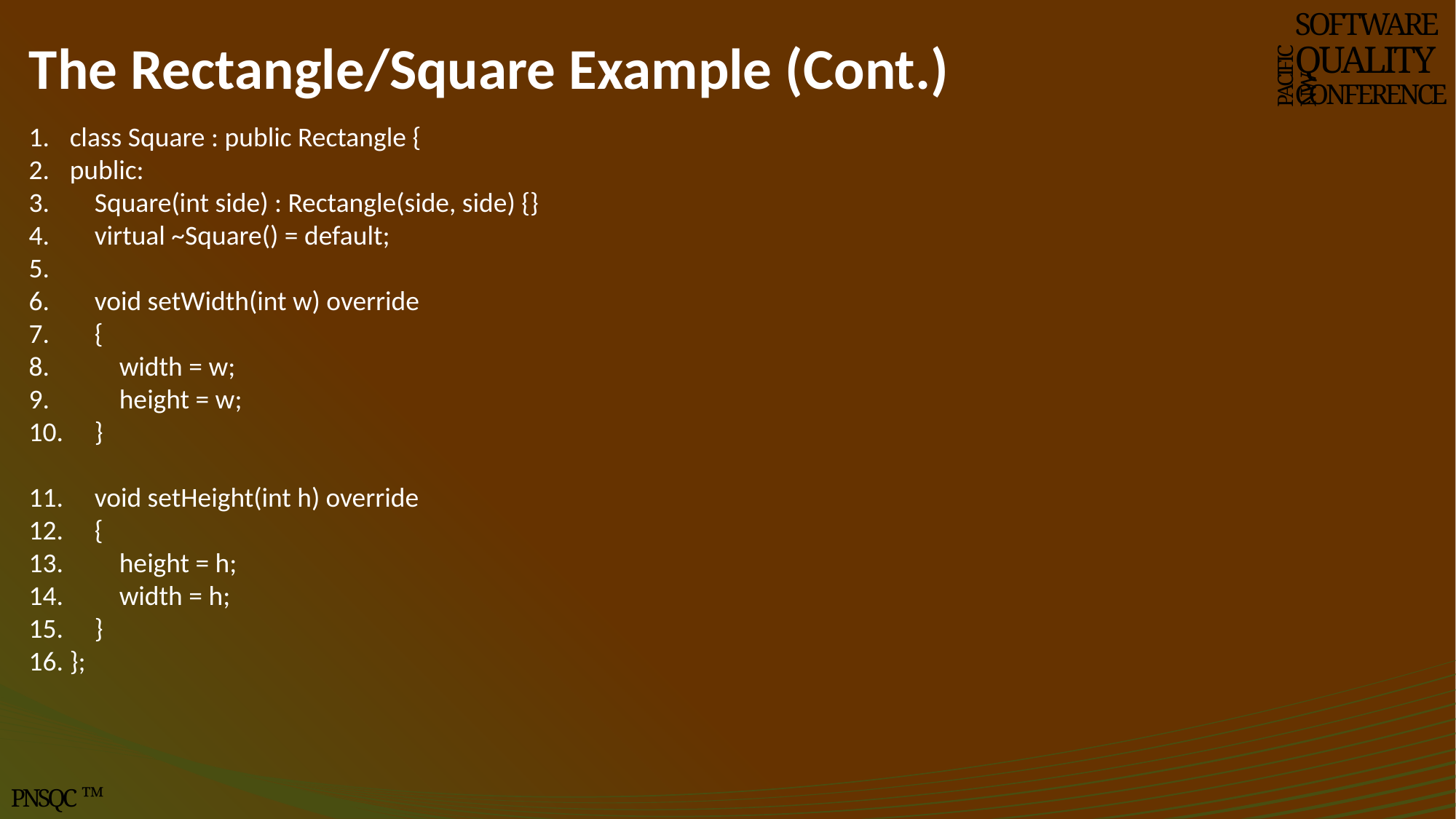

# The Rectangle/Square Example (Cont.)
SOFTWARE
QUALITY
CONFERENCE
PACIFIC   NW
class Square : public Rectangle {
public:
    Square(int side) : Rectangle(side, side) {}
    virtual ~Square() = default;

    void setWidth(int w) override
    {
        width = w;
        height = w;
    }

    void setHeight(int h) override
    {
        height = h;
        width = h;
    }
};
PNSQC ™